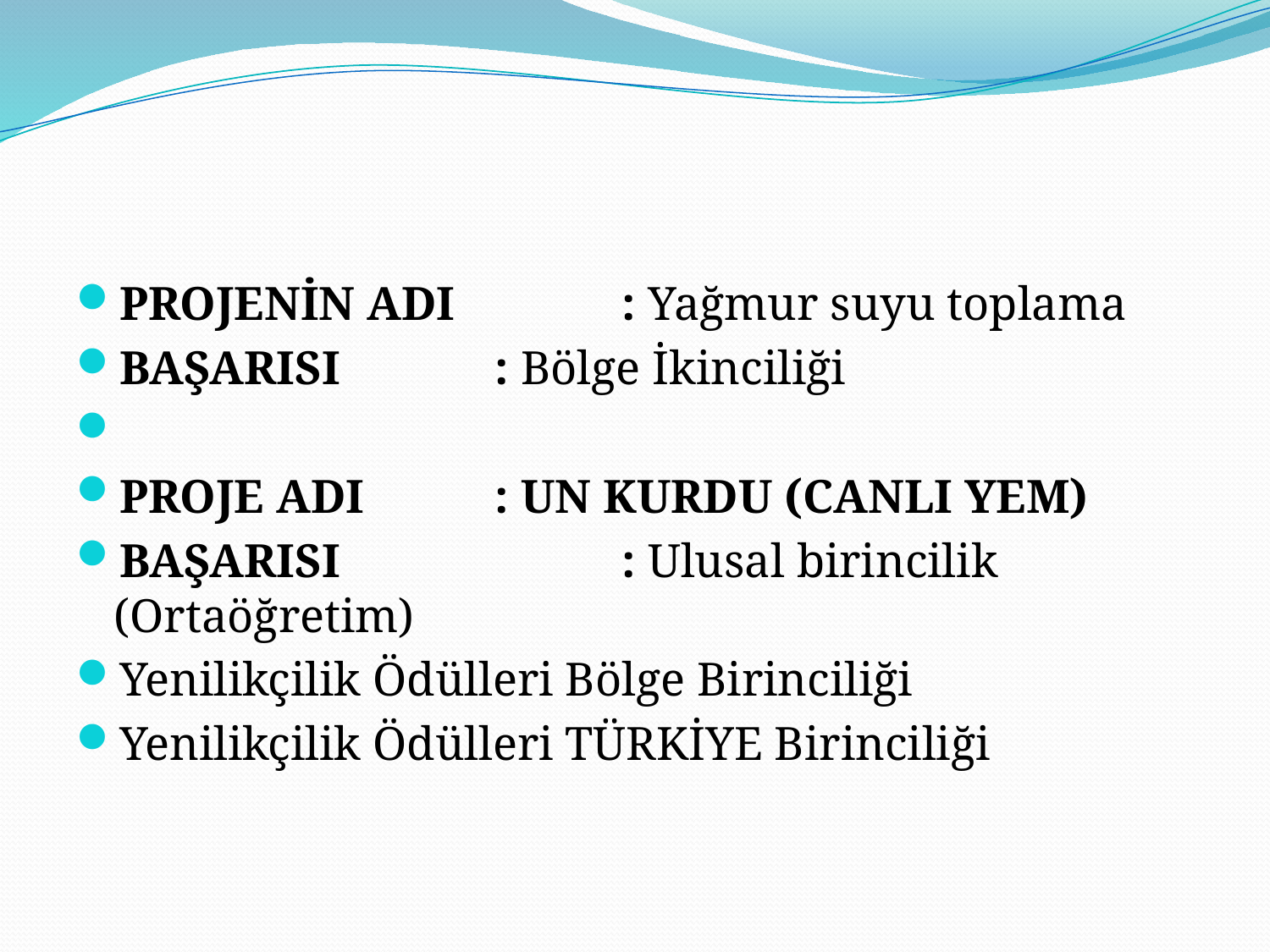

PROJENİN ADI		: Yağmur suyu toplama
BAŞARISI 		: Bölge İkinciliği

PROJE ADI		: UN KURDU (CANLI YEM)
BAŞARISI			: Ulusal birincilik (Ortaöğretim)
Yenilikçilik Ödülleri Bölge Birinciliği
Yenilikçilik Ödülleri TÜRKİYE Birinciliği